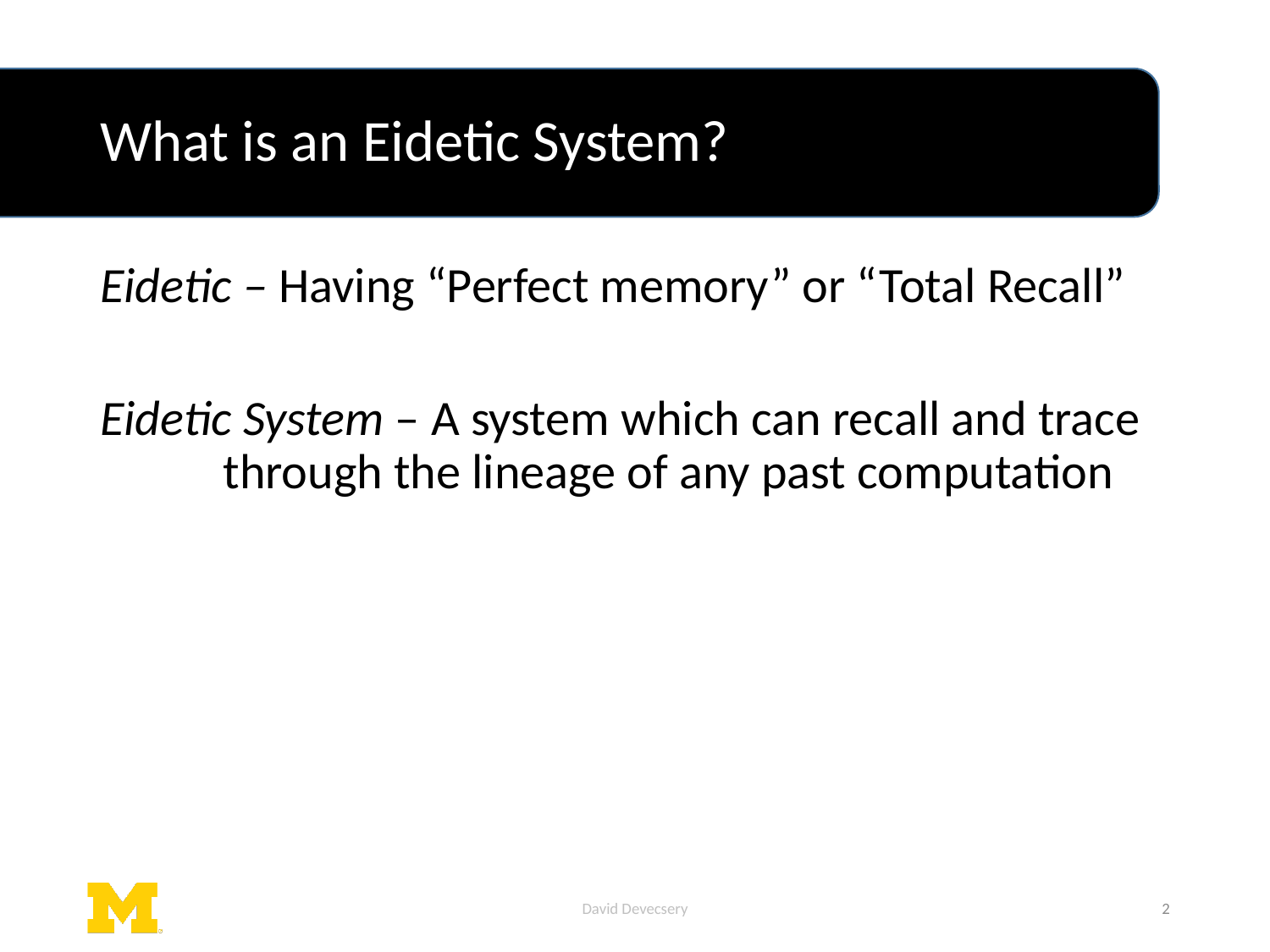

# What is an Eidetic System?
Eidetic – Having “Perfect memory” or “Total Recall”

Eidetic System – A system which can recall and trace
           through the lineage of any past computation
David Devecsery
2